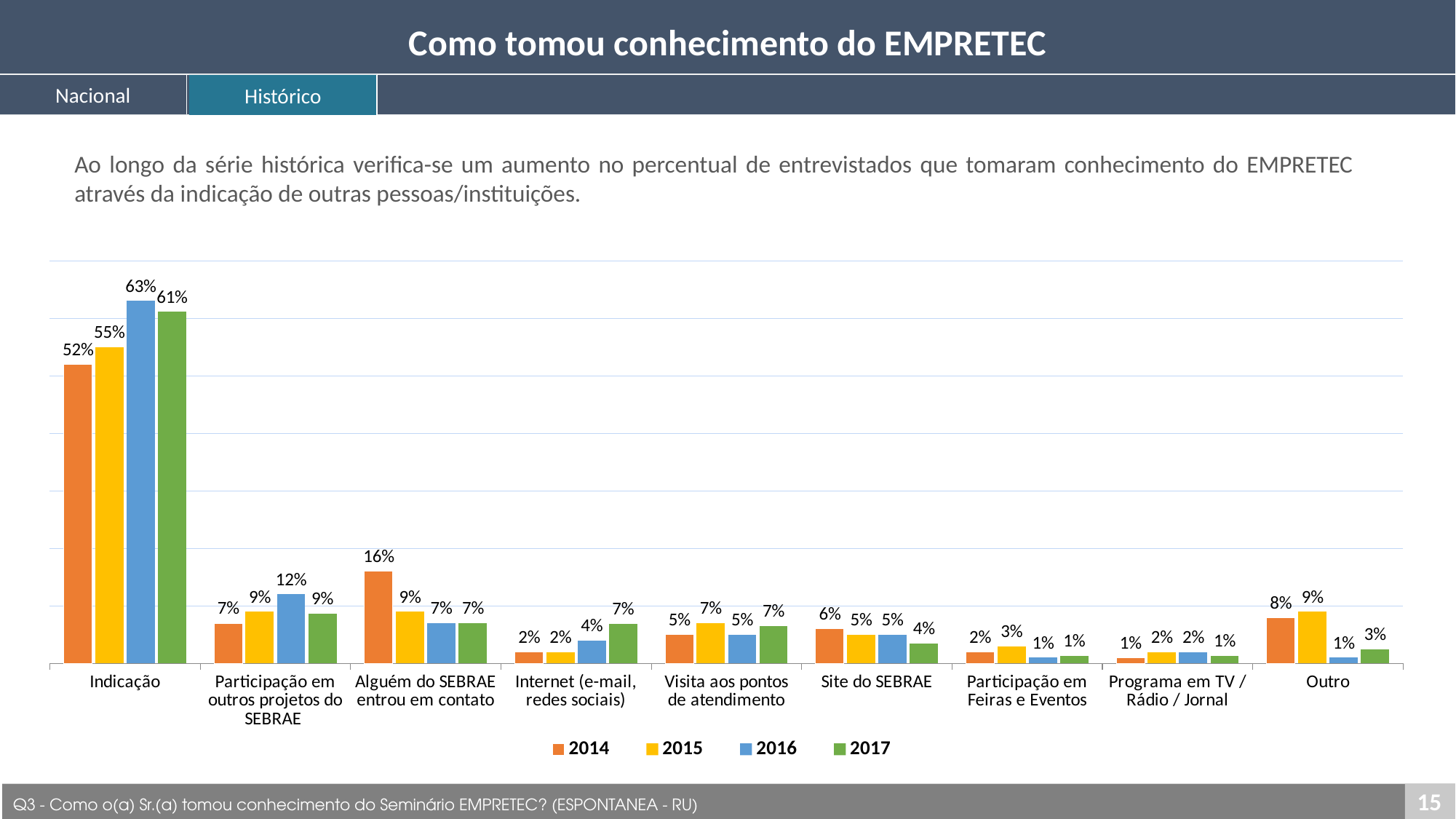

Como tomou conhecimento do EMPRETEC
Nacional
Histórico
Ao longo da série histórica verifica-se um aumento no percentual de entrevistados que tomaram conhecimento do EMPRETEC através da indicação de outras pessoas/instituições.

### Chart

| Category | 2014 | 2015 | 2016 | 2017 |
|---|---|---|---|---|
| Indicação | 0.52 | 0.55 | 0.63 | 0.611 |
| Participação em outros projetos do SEBRAE  | 0.07 | 0.09 | 0.12 | 0.087 |
| Alguém do SEBRAE entrou em contato | 0.16 | 0.09 | 0.07 | 0.07 |
| Internet (e-mail, redes sociais) | 0.02 | 0.02 | 0.04 | 0.069 |
| Visita aos pontos de atendimento | 0.05 | 0.07 | 0.05 | 0.065 |
| Site do SEBRAE | 0.06 | 0.05 | 0.05 | 0.035 |
| Participação em Feiras e Eventos | 0.02 | 0.03 | 0.01 | 0.013 |
| Programa em TV / Rádio / Jornal | 0.01 | 0.02 | 0.02 | 0.013 |
| Outro | 0.08 | 0.09 | 0.01 | 0.025 |
15

Q3 - Como o(a) Sr.(a) tomou conhecimento do Seminário EMPRETEC? (ESPONTANEA - RU)